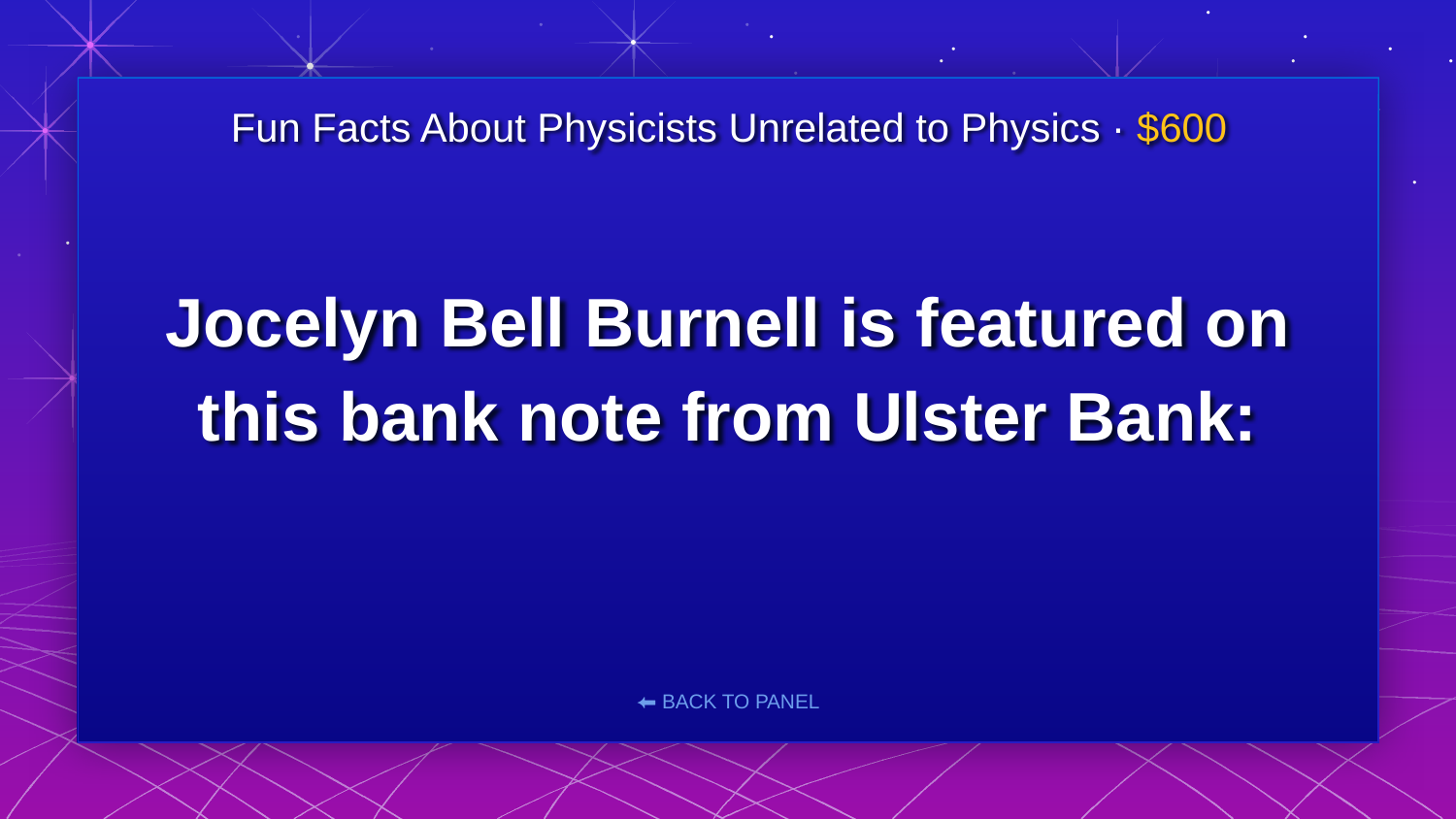

Fun Facts About Physicists Unrelated to Physics · $600
# Jocelyn Bell Burnell is featured on this bank note from Ulster Bank: